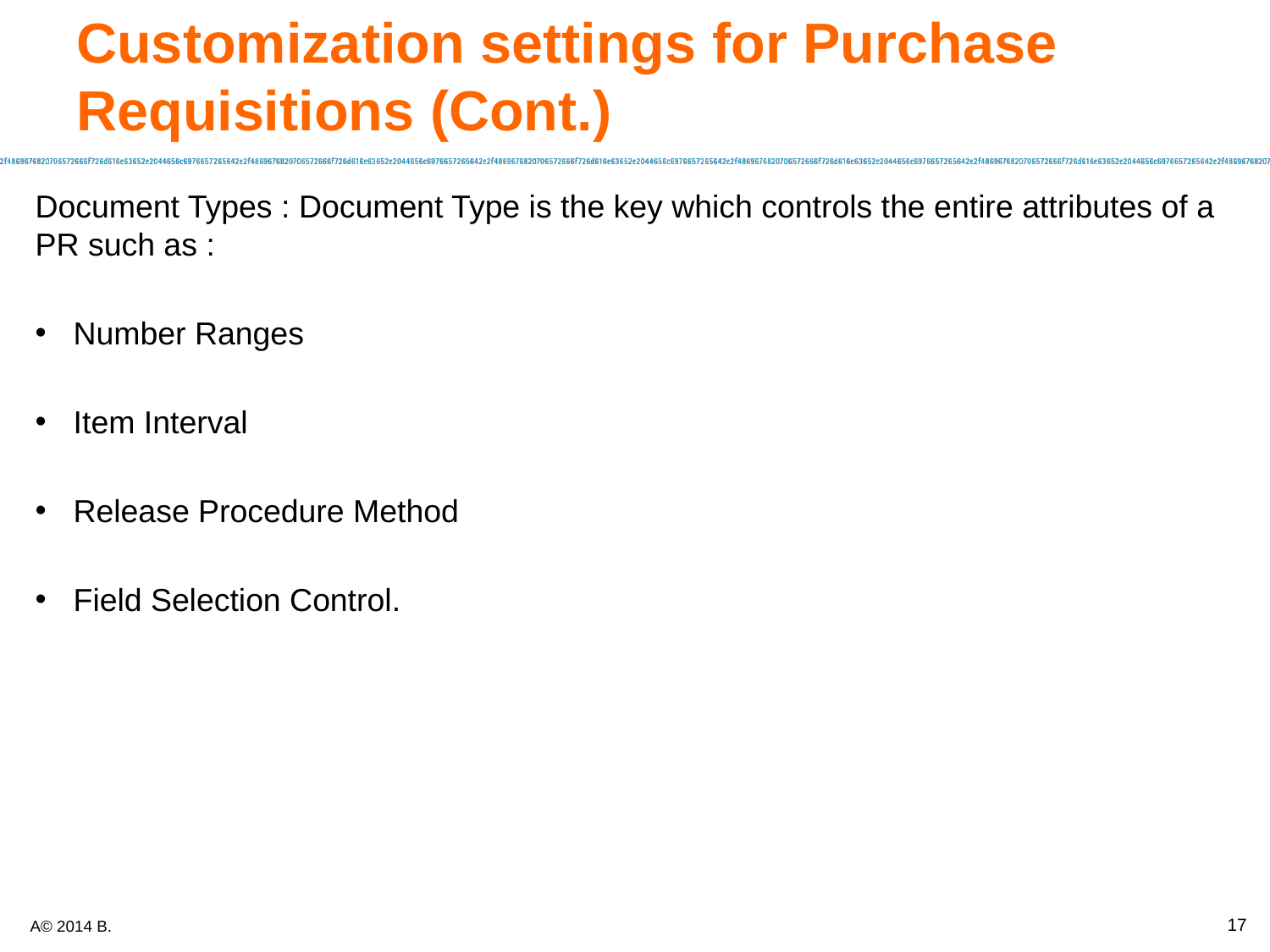

# Customization settings for Purchase Requisitions (Cont.)
Document Types : Document Type is the key which controls the entire attributes of a PR such as :

Number Ranges

Item Interval

Release Procedure Method

Field Selection Control.

17